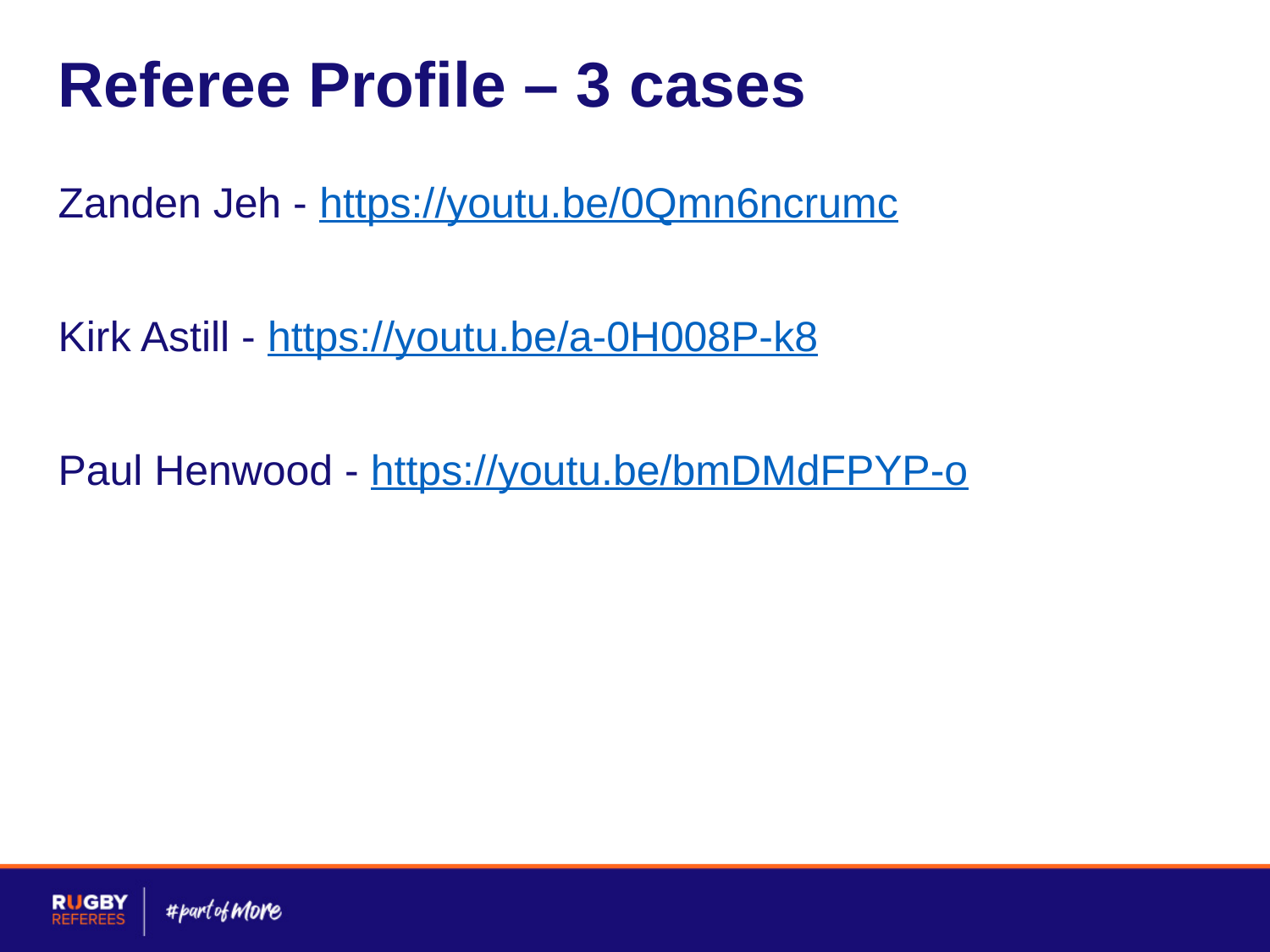

# Referee Profile – 3 cases
Zanden Jeh - https://youtu.be/0Qmn6ncrumc

Kirk Astill - https://youtu.be/a-0H008P-k8

Paul Henwood - https://youtu.be/bmDMdFPYP-o